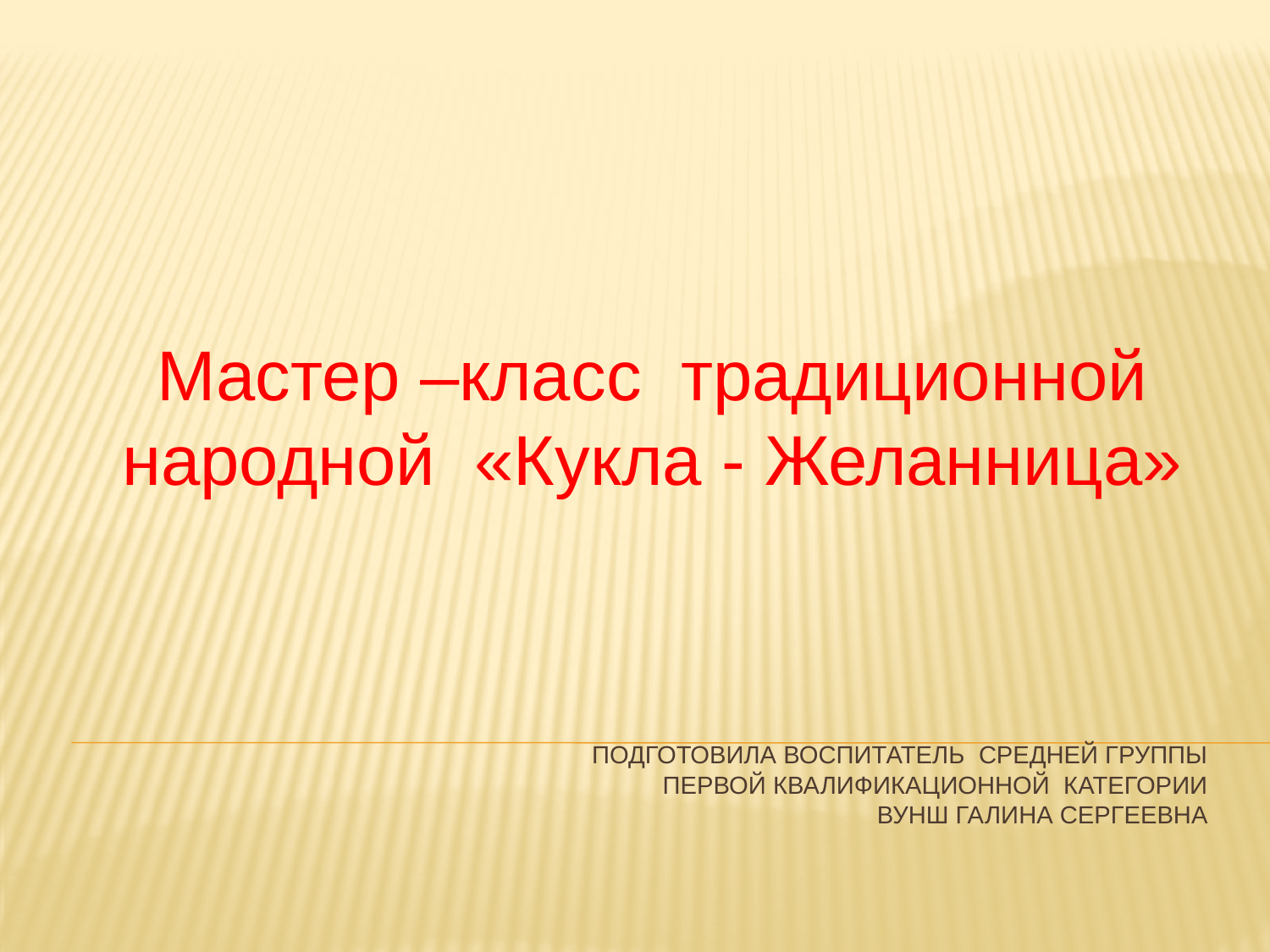

Мастер –класс  традиционной народной  «Кукла - Желанница»
# Подготовила воспитатель  средней группы первой квалификационной  категории Вунш Галина Сергеевна